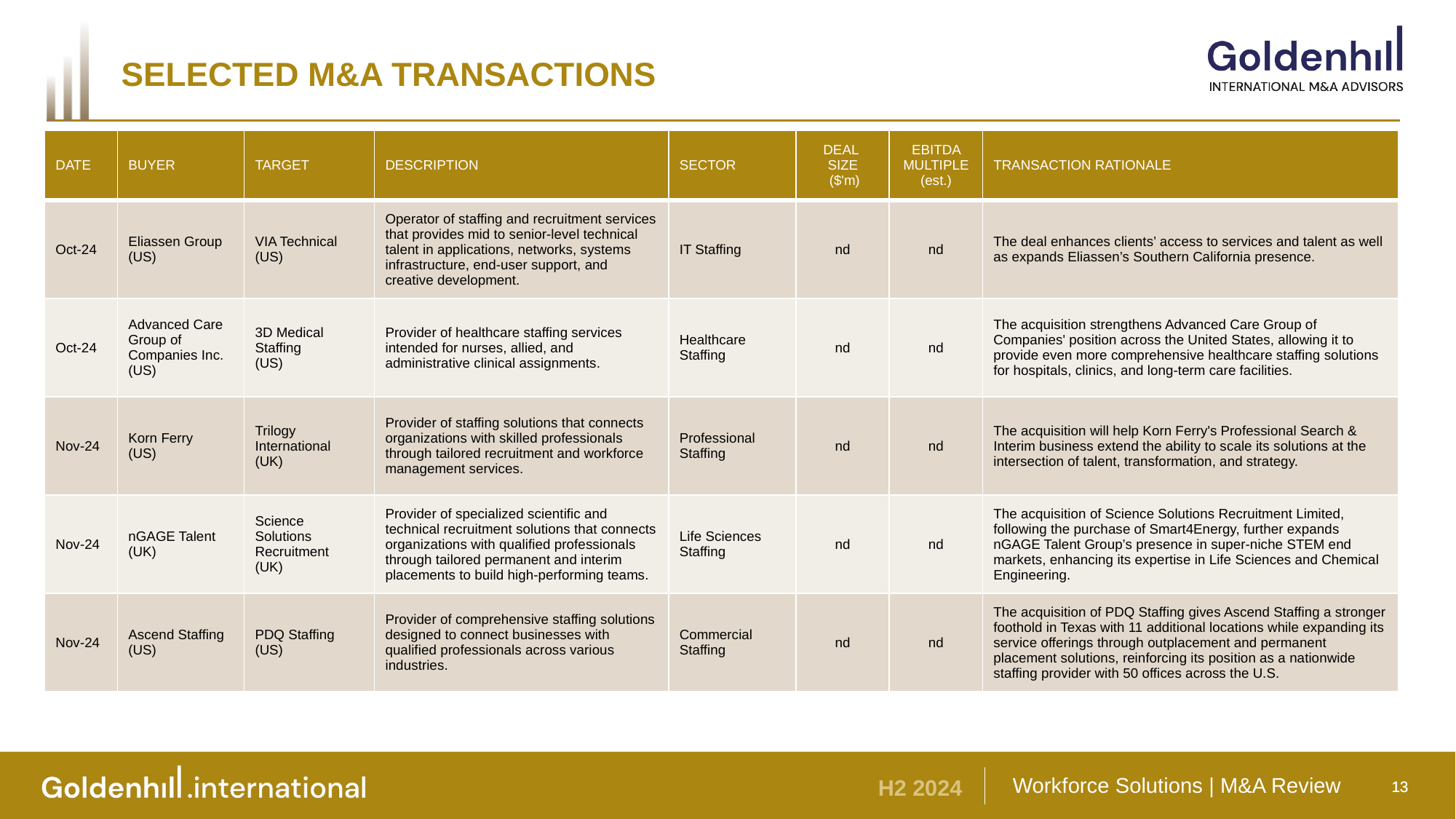

Selected M&A transactions
| DATE | BUYER | TARGET | DESCRIPTION | SECTOR | DEAL SIZE ($'m) | EBITDA MULTIPLE (est.) | TRANSACTION RATIONALE |
| --- | --- | --- | --- | --- | --- | --- | --- |
| Oct-24 | Eliassen Group (US) | VIA Technical (US) | Operator of staffing and recruitment services that provides mid to senior-level technical talent in applications, networks, systems infrastructure, end-user support, and creative development. | IT Staffing | nd | nd | The deal enhances clients’ access to services and talent as well as expands Eliassen’s Southern California presence. |
| Oct-24 | Advanced Care Group of Companies Inc. (US) | 3D Medical Staffing (US) | Provider of healthcare staffing services intended for nurses, allied, and administrative clinical assignments. | Healthcare Staffing | nd | nd | The acquisition strengthens Advanced Care Group of Companies' position across the United States, allowing it to provide even more comprehensive healthcare staffing solutions for hospitals, clinics, and long-term care facilities. |
| Nov-24 | Korn Ferry (US) | Trilogy International (UK) | Provider of staffing solutions that connects organizations with skilled professionals through tailored recruitment and workforce management services. | Professional Staffing | nd | nd | The acquisition will help Korn Ferry's Professional Search & Interim business extend the ability to scale its solutions at the intersection of talent, transformation, and strategy. |
| Nov-24 | nGAGE Talent (UK) | Science Solutions Recruitment (UK) | Provider of specialized scientific and technical recruitment solutions that connects organizations with qualified professionals through tailored permanent and interim placements to build high-performing teams. | Life Sciences Staffing | nd | nd | The acquisition of Science Solutions Recruitment Limited, following the purchase of Smart4Energy, further expands nGAGE Talent Group’s presence in super-niche STEM end markets, enhancing its expertise in Life Sciences and Chemical Engineering. |
| Nov-24 | Ascend Staffing (US) | PDQ Staffing (US) | Provider of comprehensive staffing solutions designed to connect businesses with qualified professionals across various industries. | Commercial Staffing | nd | nd | The acquisition of PDQ Staffing gives Ascend Staffing a stronger foothold in Texas with 11 additional locations while expanding its service offerings through outplacement and permanent placement solutions, reinforcing its position as a nationwide staffing provider with 50 offices across the U.S. |
13
13
Workforce Solutions Review
Workforce Solutions | M&A Review
H2 2024